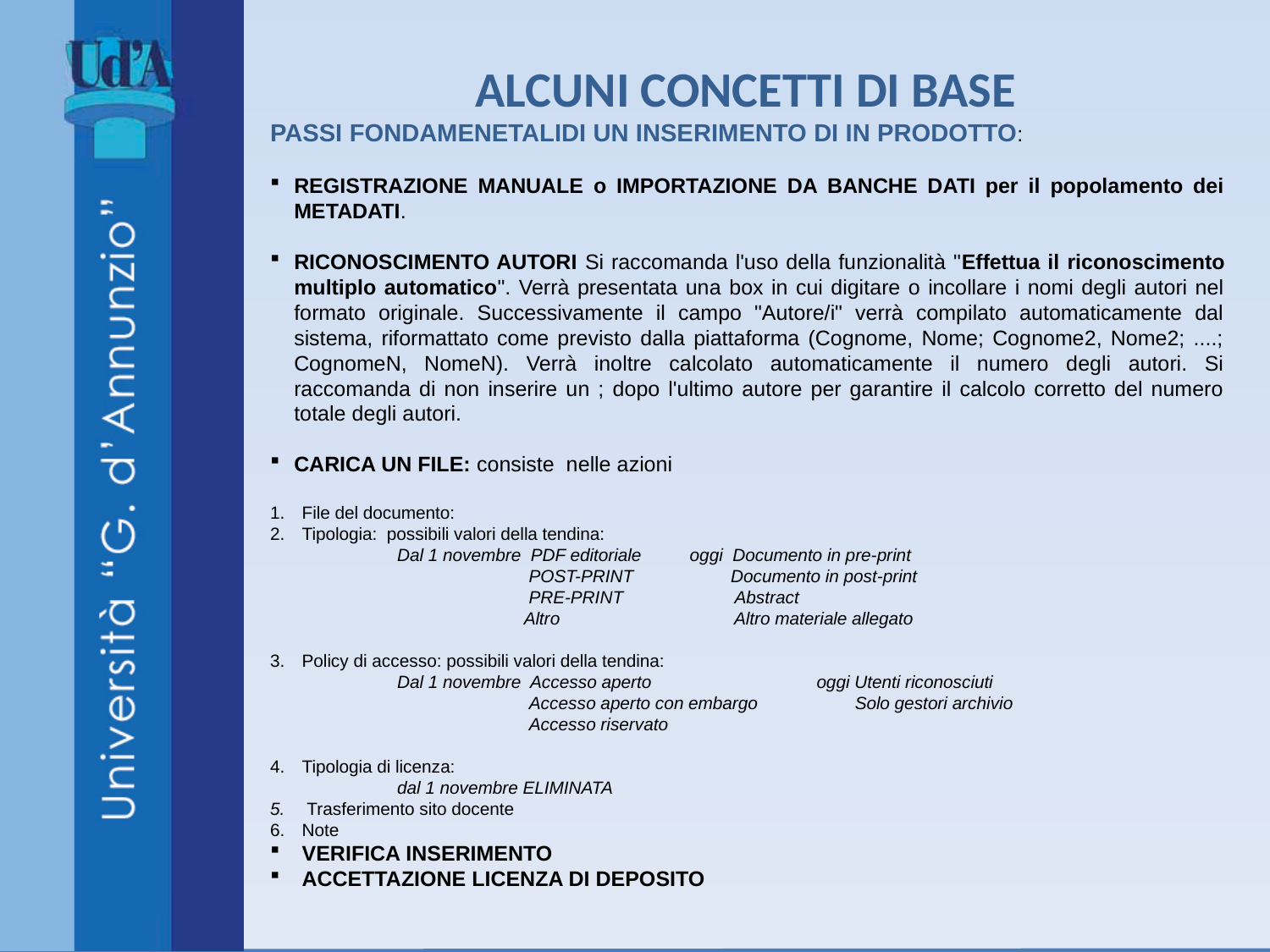

# ALCUNI CONCETTI DI BASE
PASSI FONDAMENETALIDI UN INSERIMENTO DI IN PRODOTTO:

REGISTRAZIONE MANUALE o IMPORTAZIONE DA BANCHE DATI per il popolamento dei METADATI.

RICONOSCIMENTO AUTORI Si raccomanda l'uso della funzionalità "Effettua il riconoscimento multiplo automatico". Verrà presentata una box in cui digitare o incollare i nomi degli autori nel formato originale. Successivamente il campo "Autore/i" verrà compilato automaticamente dal sistema, riformattato come previsto dalla piattaforma (Cognome, Nome; Cognome2, Nome2; ....; CognomeN, NomeN). Verrà inoltre calcolato automaticamente il numero degli autori. Si raccomanda di non inserire un ; dopo l'ultimo autore per garantire il calcolo corretto del numero totale degli autori.

CARICA UN FILE: consiste  nelle azioni

File del documento:
Tipologia:  possibili valori della tendina:
Dal 1 novembre  PDF editoriale          oggi  Documento in pre-print
                           POST-PRINT                    Documento in post-print
                           PRE-PRINT                       Abstract
                          Altro                                    Altro materiale allegato

Policy di accesso: possibili valori della tendina:
Dal 1 novembre  Accesso aperto                                  oggi Utenti riconosciuti
 Accesso aperto con embargo                    Solo gestori archivio
 Accesso riservato

Tipologia di licenza:
	dal 1 novembre ELIMINATA
 Trasferimento sito docente
Note
VERIFICA INSERIMENTO
ACCETTAZIONE LICENZA DI DEPOSITO